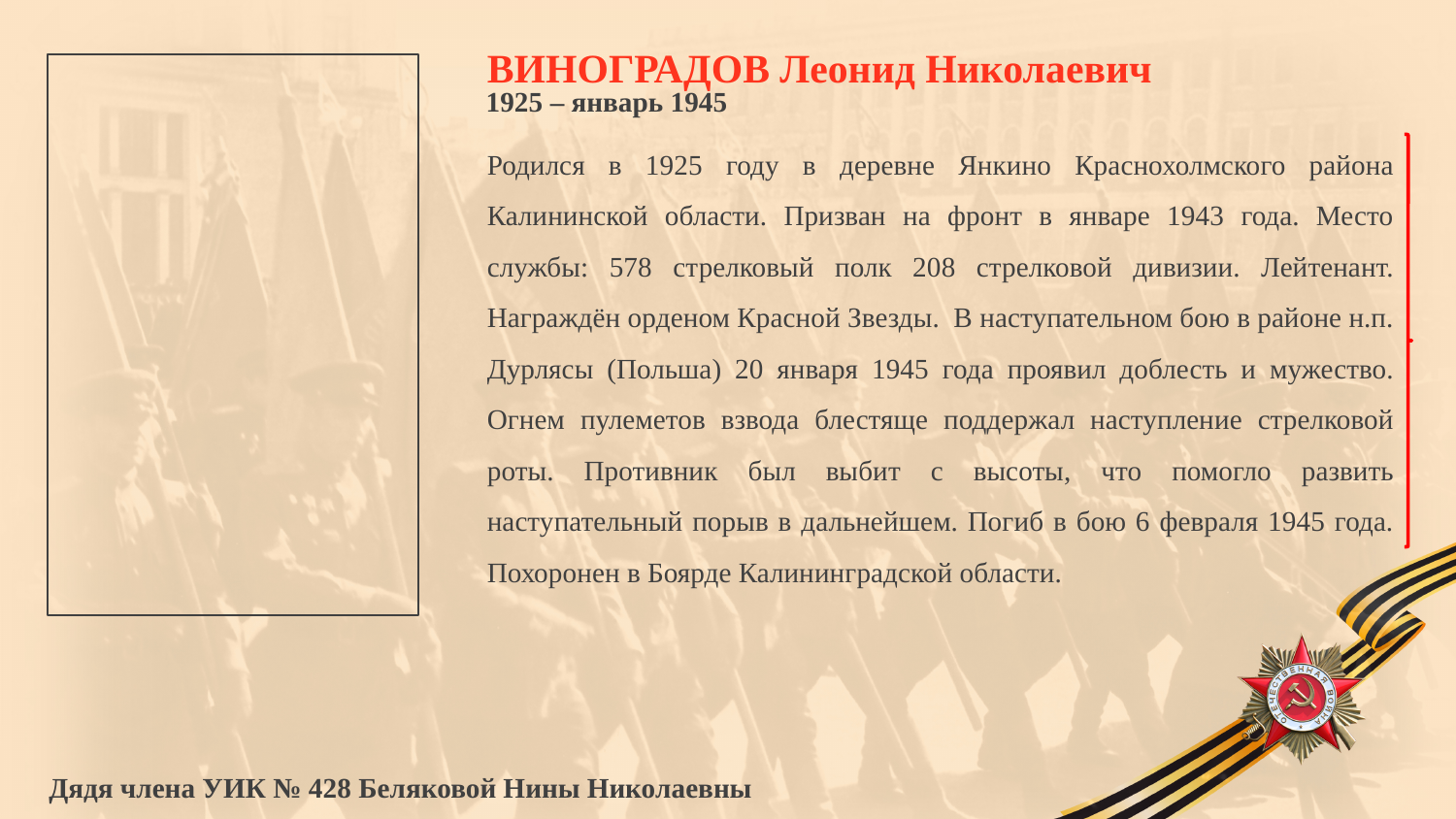

ВИНОГРАДОВ Леонид Николаевич

1925 – январь 1945
Родился в 1925 году в деревне Янкино Краснохолмского района Калининской области. Призван на фронт в январе 1943 года. Место службы: 578 стрелковый полк 208 стрелковой дивизии. Лейтенант. Награждён орденом Красной Звезды.  В наступательном бою в районе н.п. Дурлясы (Польша) 20 января 1945 года проявил доблесть и мужество. Огнем пулеметов взвода блестяще поддержал наступление стрелковой роты. Противник был выбит с высоты, что помогло развить наступательный порыв в дальнейшем. Погиб в бою 6 февраля 1945 года. Похоронен в Боярде Калининградской области.

Дядя члена УИК № 428 Беляковой Нины Николаевны